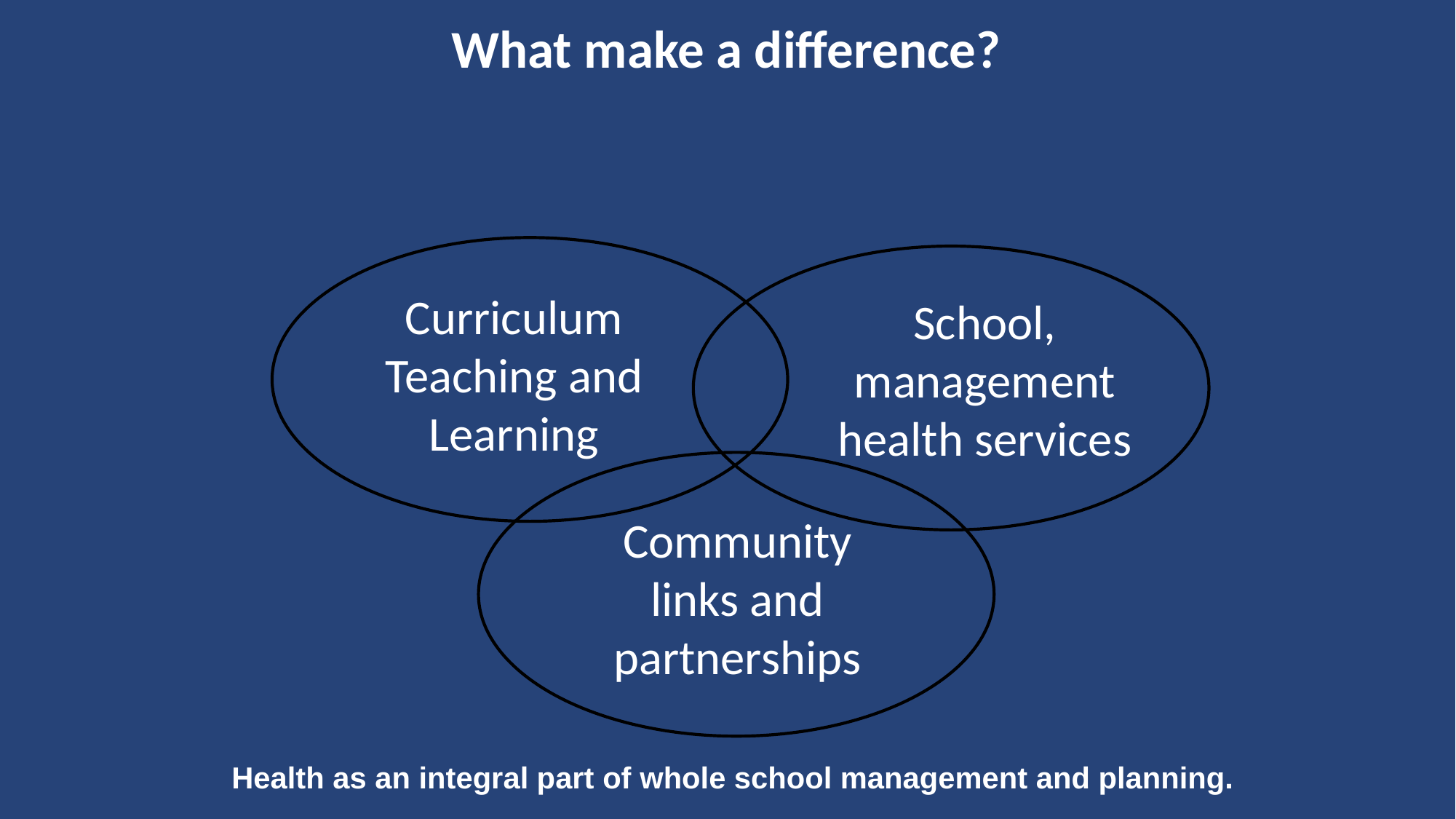

What make a difference?

Curriculum Teaching and Learning

School, management health services

Community links and partnerships
Health as an integral part of whole school management and planning.